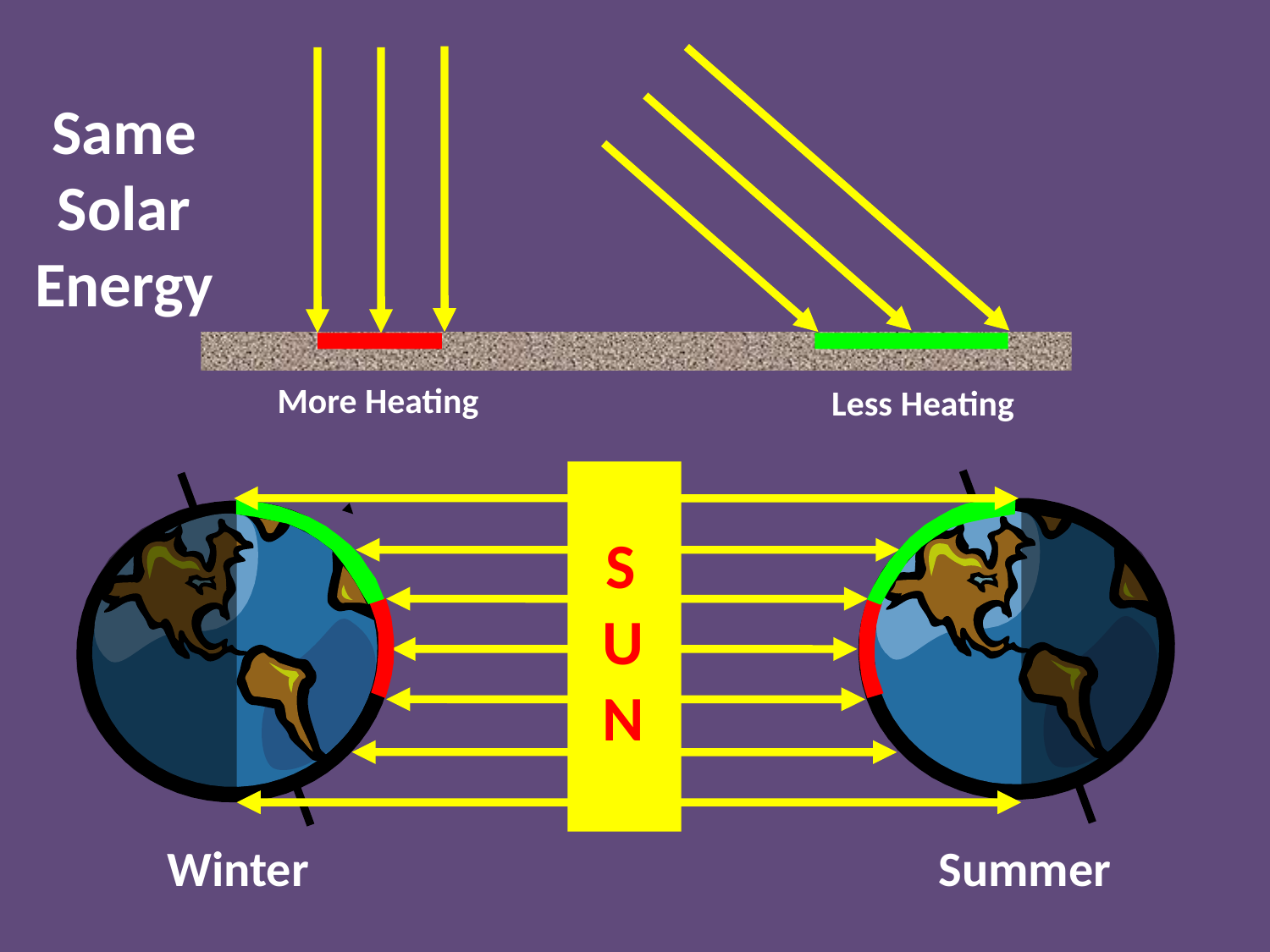

Same
Solar
Energy

More Heating
Less Heating

 S
U
N

Winter
Summer